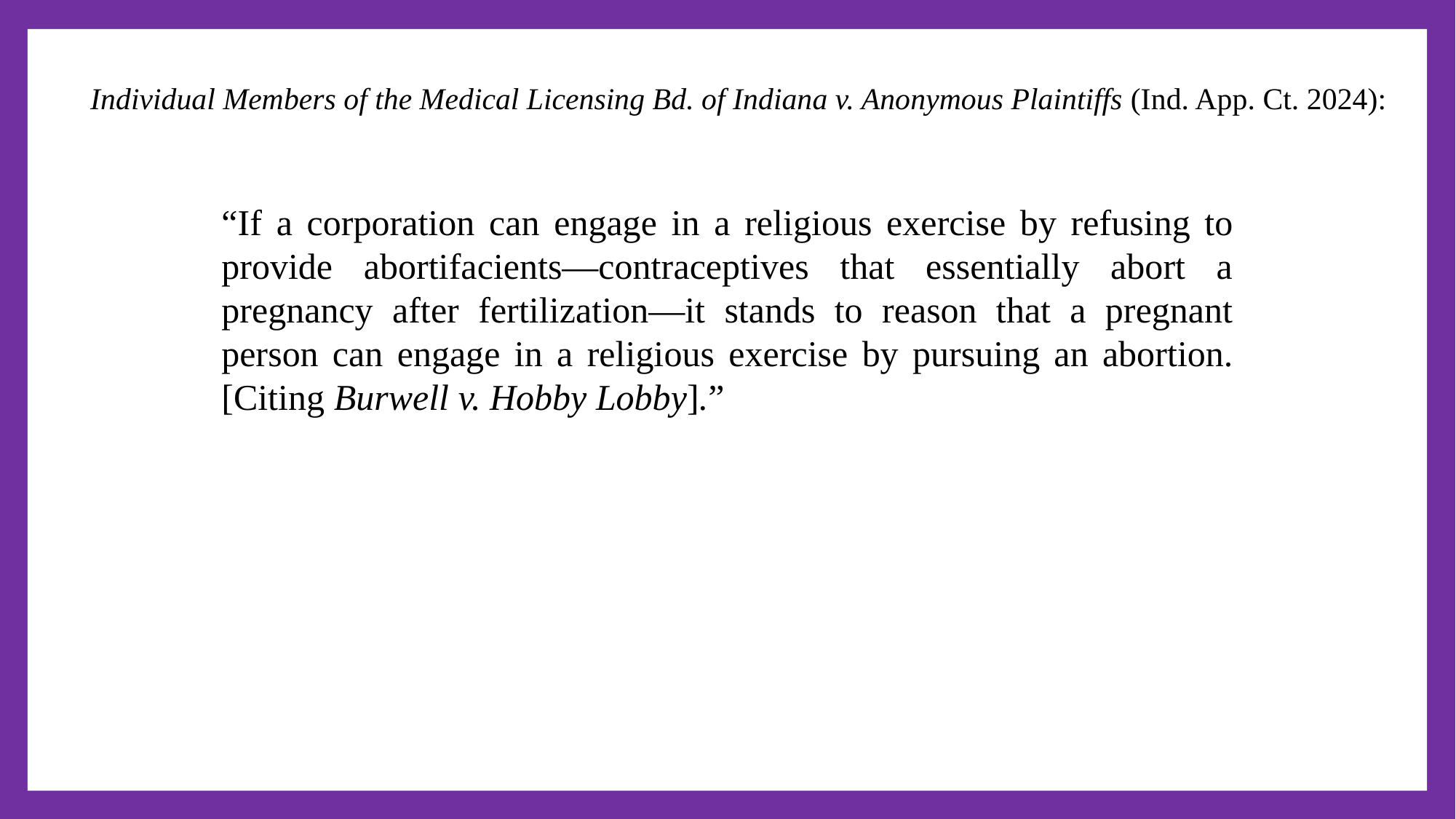

Individual Members of the Medical Licensing Bd. of Indiana v. Anonymous Plaintiffs (Ind. App. Ct. 2024):
“If a corporation can engage in a religious exercise by refusing to provide abortifacients—contraceptives that essentially abort a pregnancy after fertilization—it stands to reason that a pregnant person can engage in a religious exercise by pursuing an abortion. [Citing Burwell v. Hobby Lobby].”